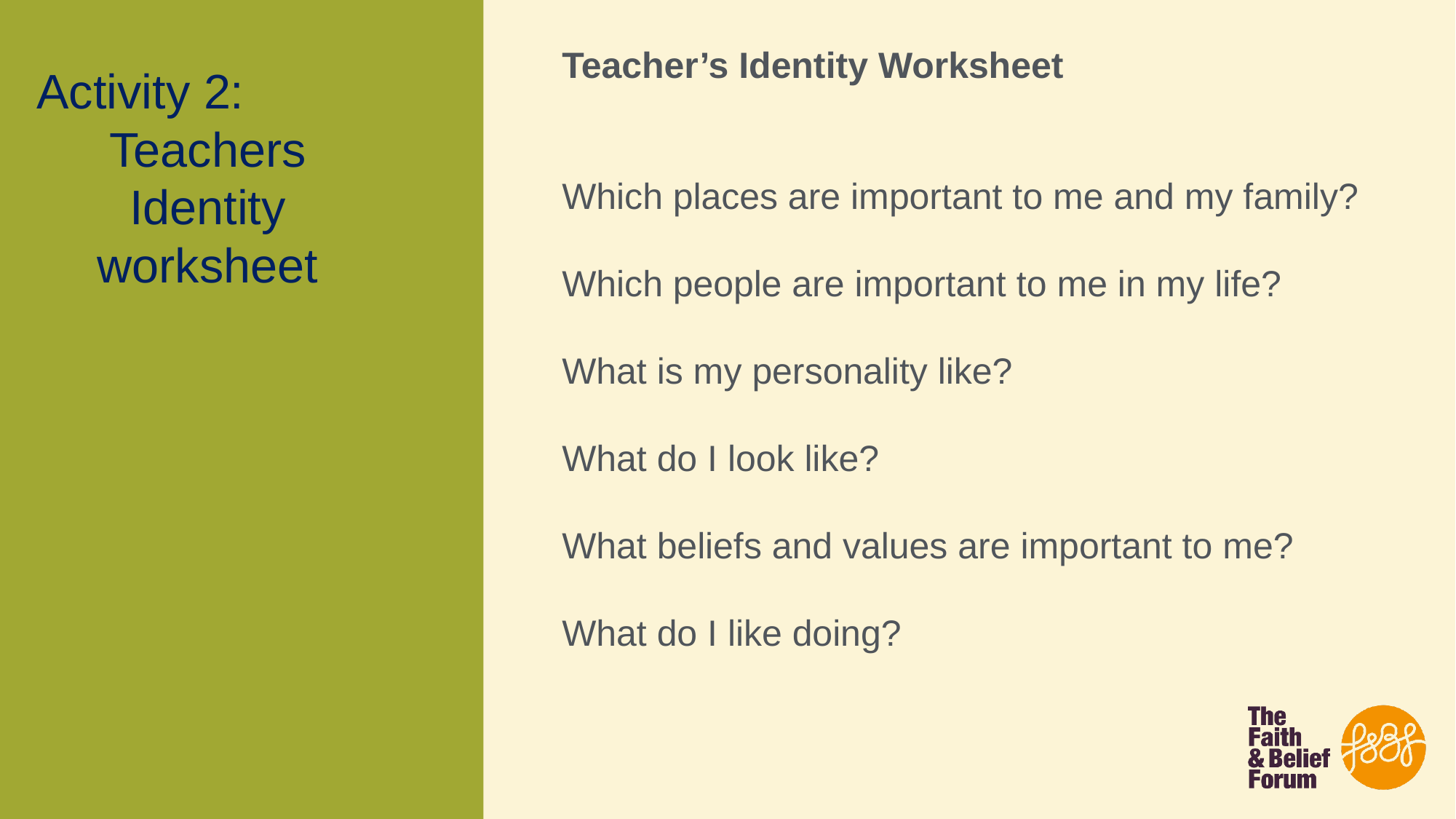

Teacher’s Identity Worksheet

Which places are important to me and my family?

Which people are important to me in my life?

What is my personality like?

What do I look like?

What beliefs and values are important to me?

What do I like doing?
Activity 2:           Teachers Identity worksheet